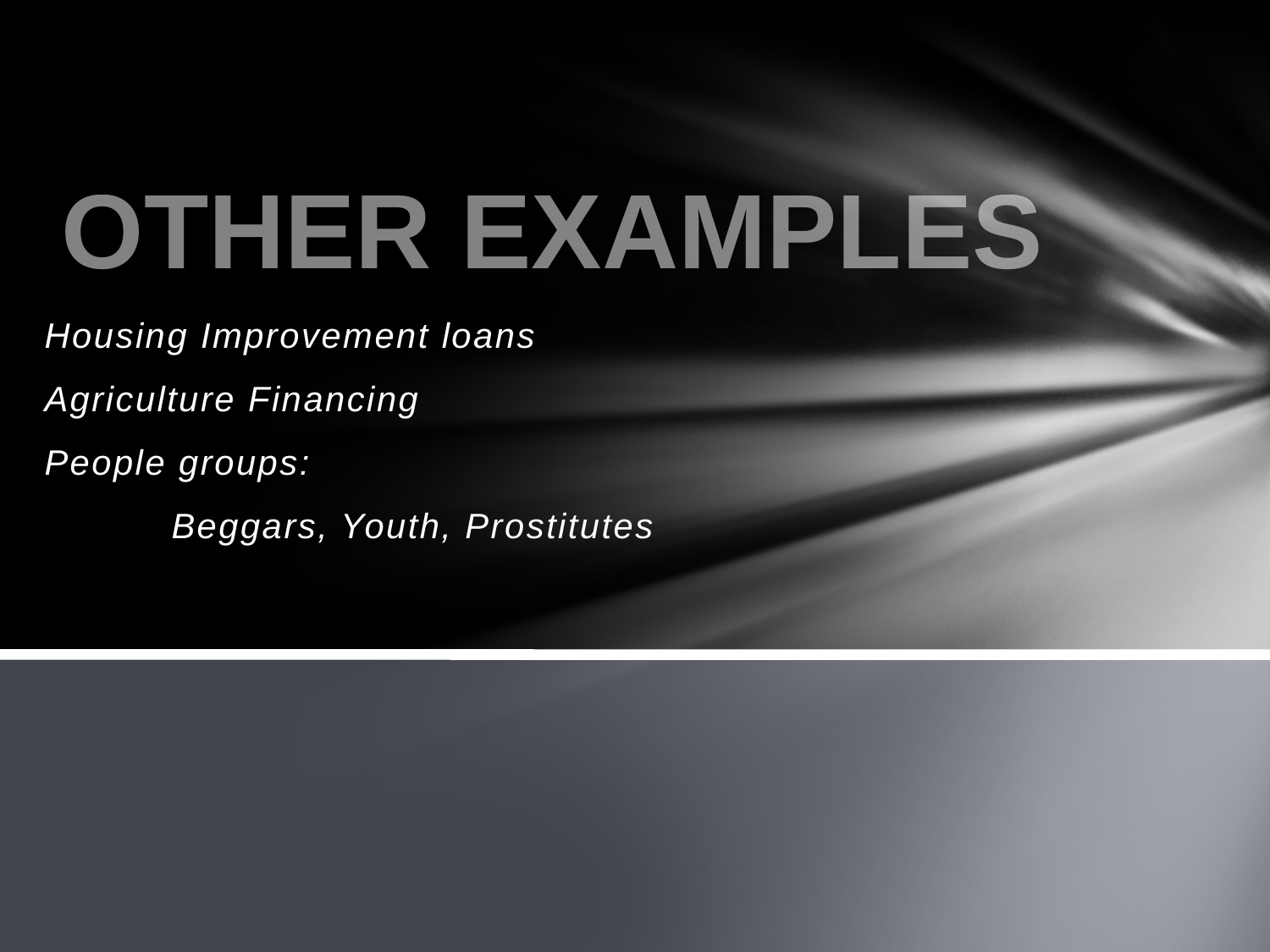

# OTHER EXAMPLES
Housing Improvement loans
Agriculture Financing
People groups:
	Beggars, Youth, Prostitutes